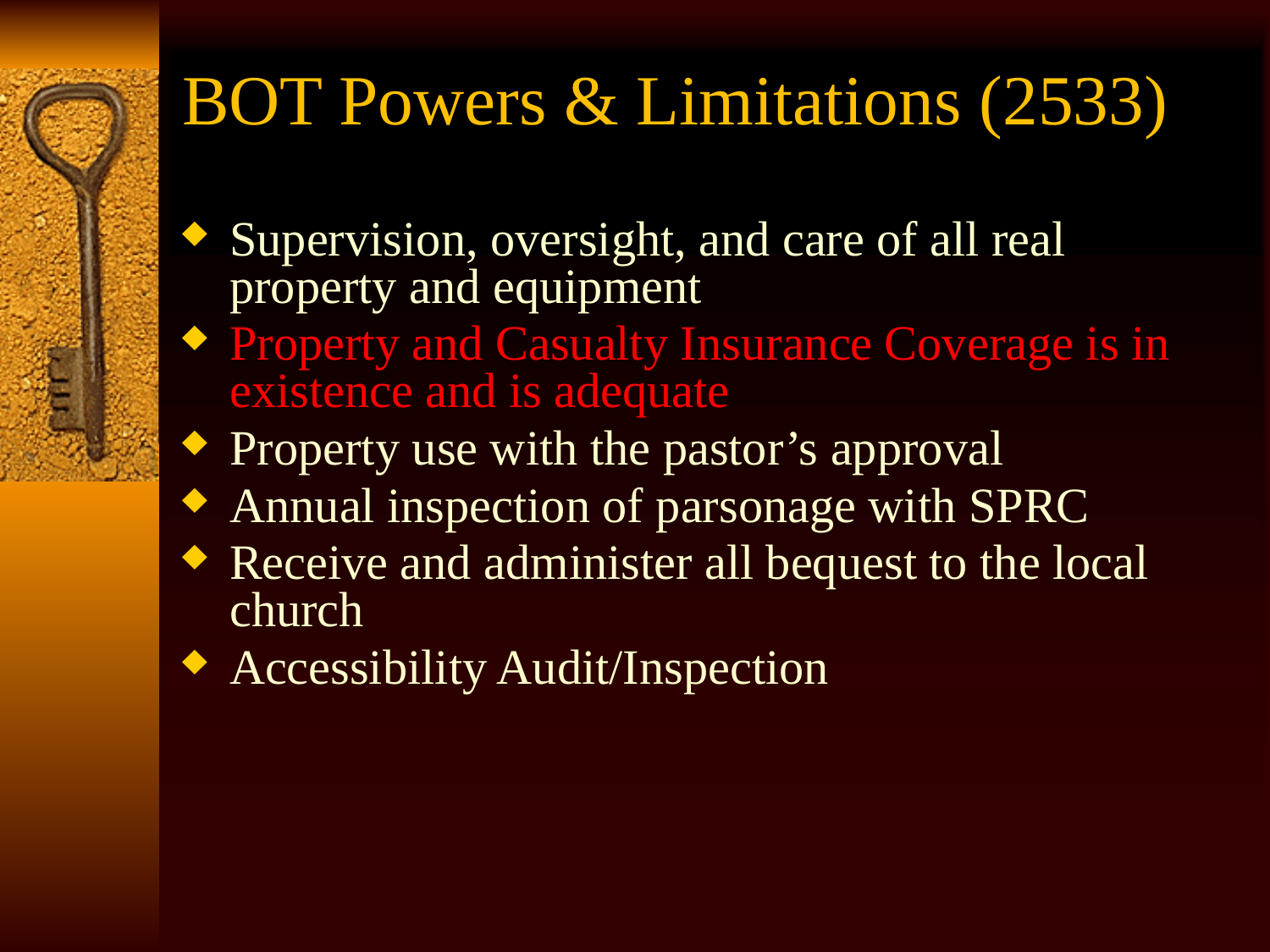

# BOT Powers & Limitations (2533)
Supervision, oversight, and care of all real property and equipment
Property and Casualty Insurance Coverage is in existence and is adequate
Property use with the pastor’s approval
Annual inspection of parsonage with SPRC
Receive and administer all bequest to the local church
Accessibility Audit/Inspection